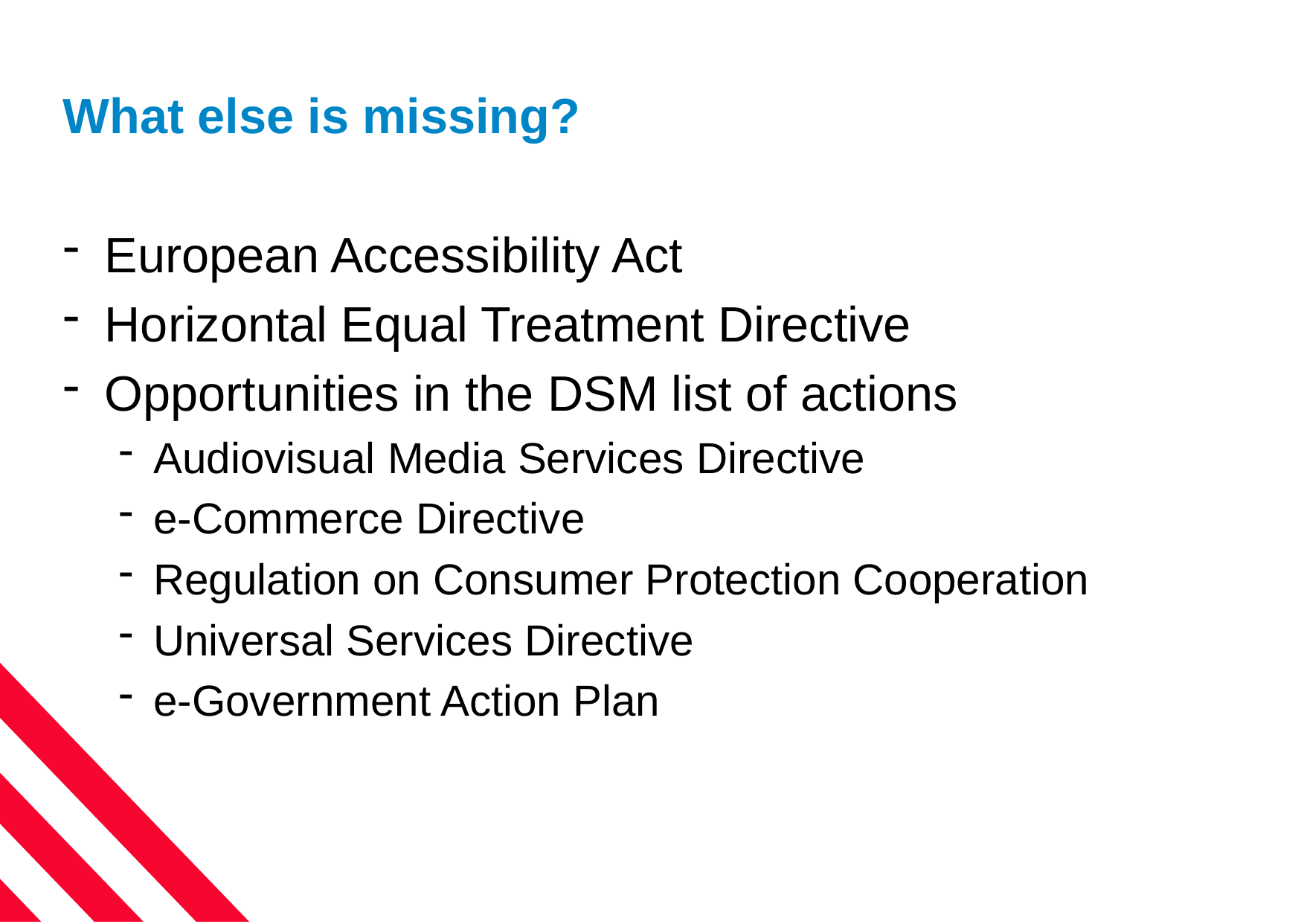

What else is missing?

European Accessibility Act
Horizontal Equal Treatment Directive
Opportunities in the DSM list of actions
Audiovisual Media Services Directive
e-Commerce Directive
Regulation on Consumer Protection Cooperation
Universal Services Directive
e-Government Action Plan